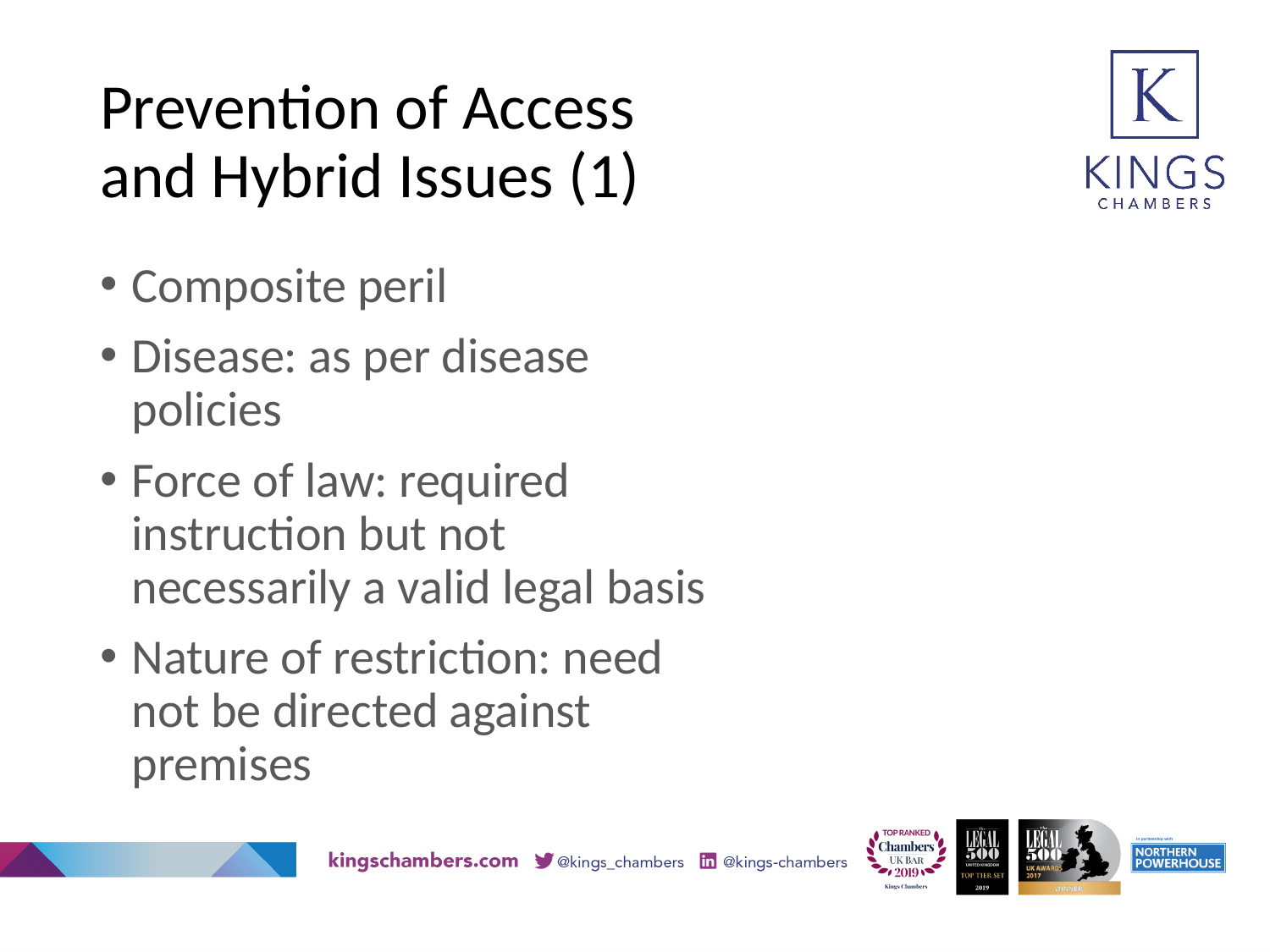

# Prevention of Access and Hybrid Issues (1)
Composite peril
Disease: as per disease policies
Force of law: required instruction but not necessarily a valid legal basis
Nature of restriction: need not be directed against premises